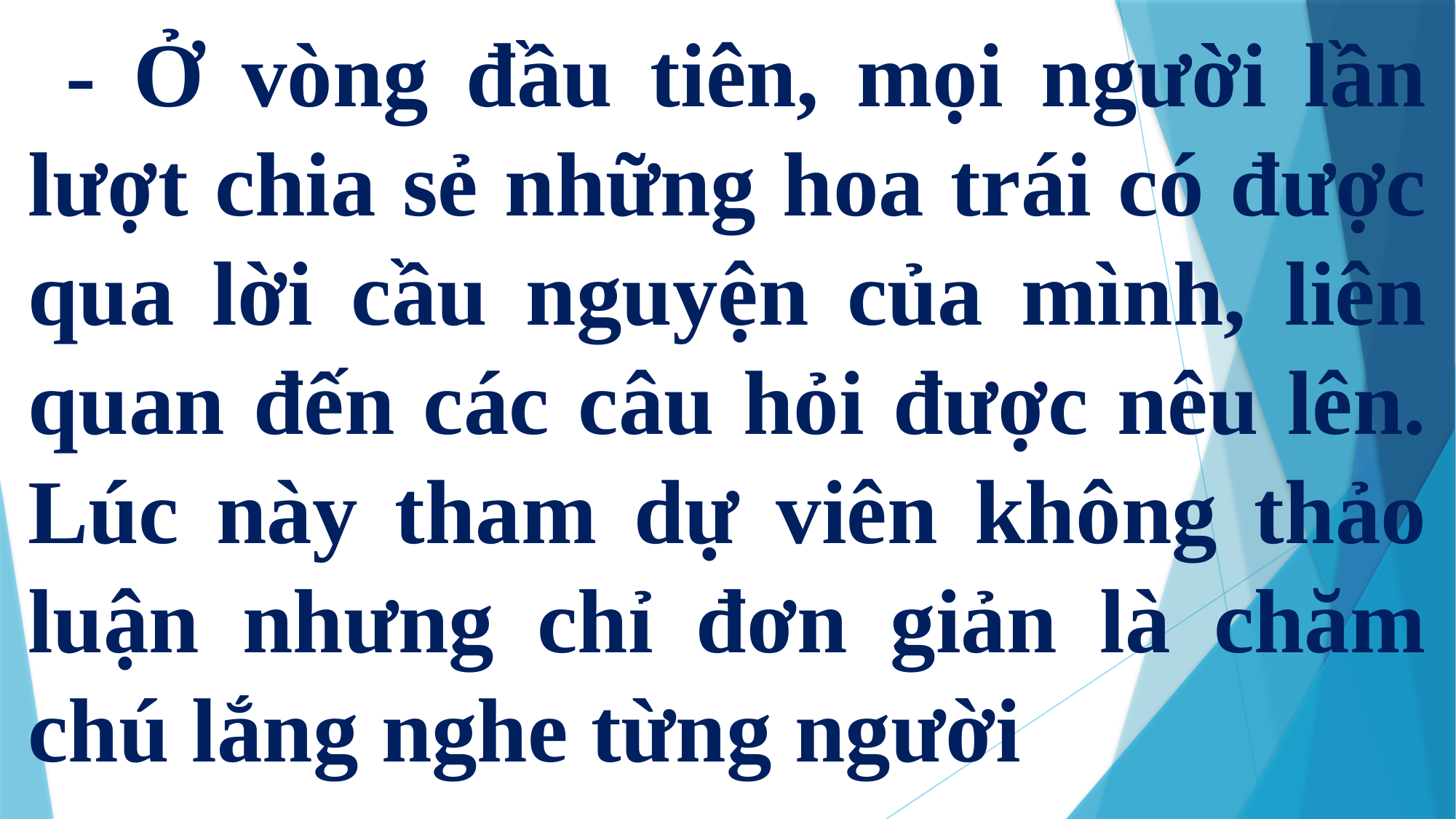

- Ở vòng đầu tiên, mọi người lần lượt chia sẻ những hoa trái có được qua lời cầu nguyện của mình, liên quan đến các câu hỏi được nêu lên. Lúc này tham dự viên không thảo luận nhưng chỉ đơn giản là chăm chú lắng nghe từng người